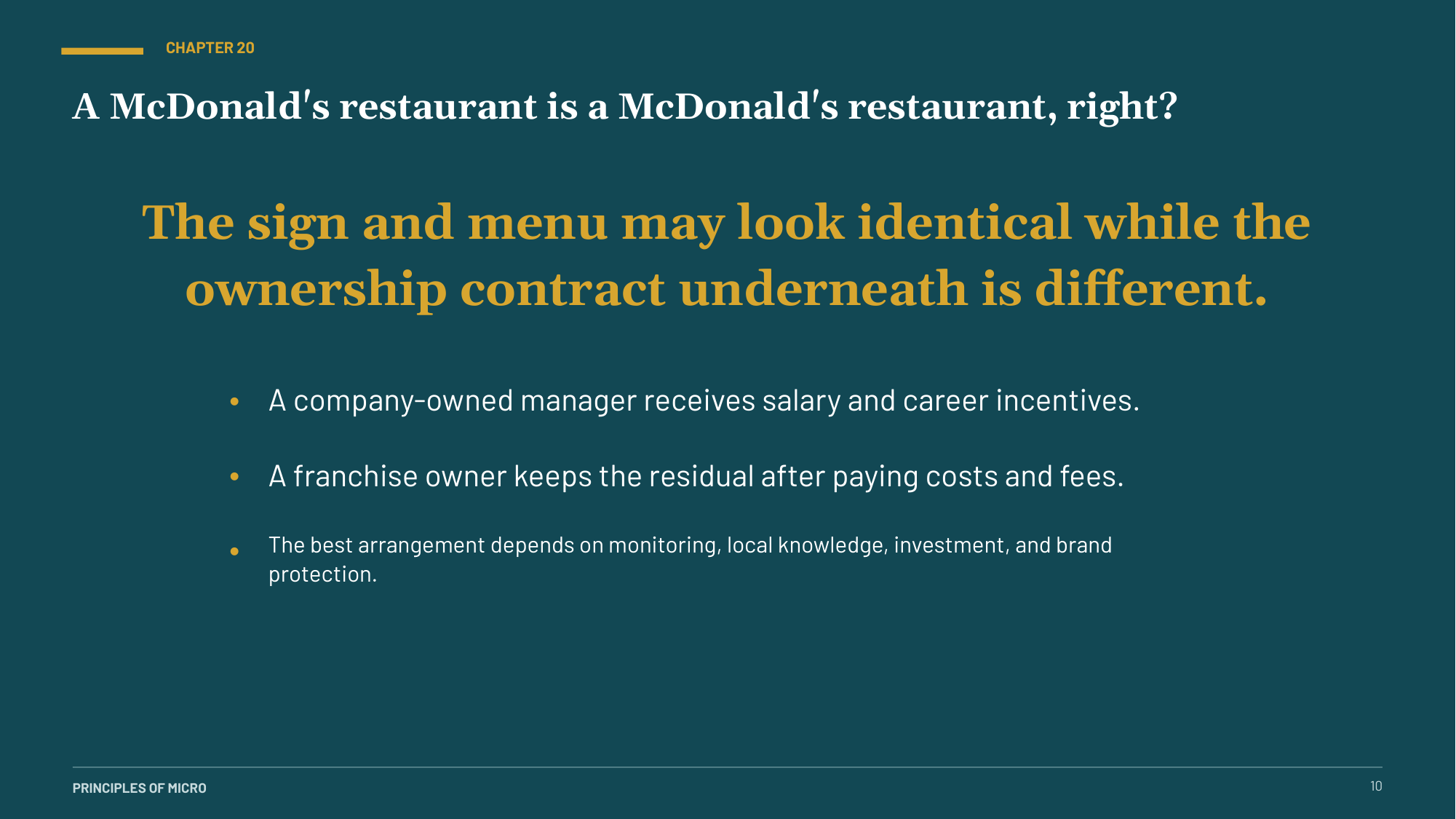

CHAPTER 20

A McDonald's restaurant is a McDonald's restaurant, right?
The sign and menu may look identical while the ownership contract underneath is different.
•
A company-owned manager receives salary and career incentives.
•
A franchise owner keeps the residual after paying costs and fees.
•
The best arrangement depends on monitoring, local knowledge, investment, and brand protection.

10
PRINCIPLES OF MICRO